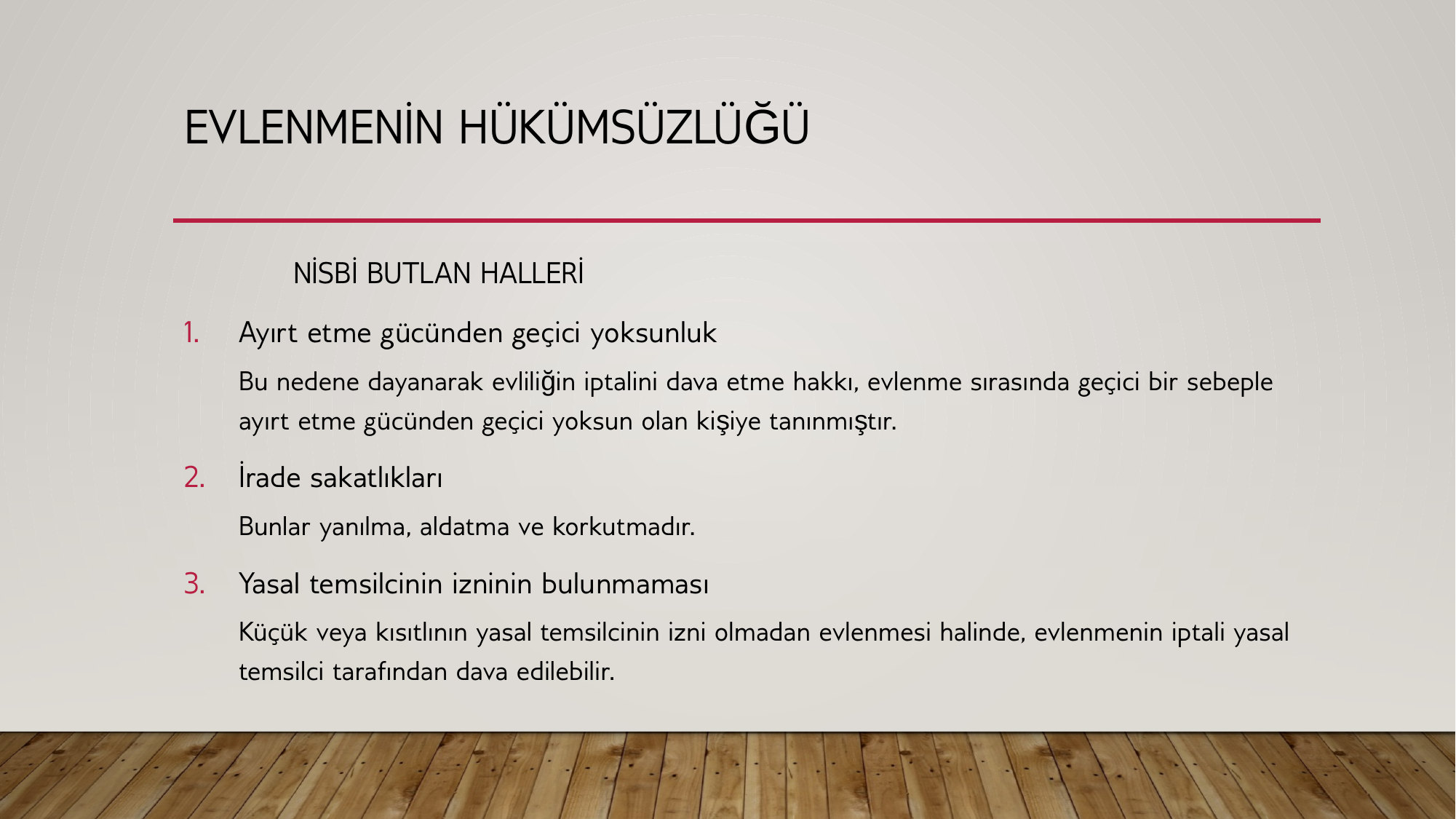

# Evlenmenin hükümsüzlüğü
	NİSBİ BUTLAN HALLERİ
Ayırt etme gücünden geçici yoksunluk
Bu nedene dayanarak evliliğin iptalini dava etme hakkı, evlenme sırasında geçici bir sebeple ayırt etme gücünden geçici yoksun olan kişiye tanınmıştır.
İrade sakatlıkları
Bunlar yanılma, aldatma ve korkutmadır.
Yasal temsilcinin izninin bulunmaması
Küçük veya kısıtlının yasal temsilcinin izni olmadan evlenmesi halinde, evlenmenin iptali yasal temsilci tarafından dava edilebilir.